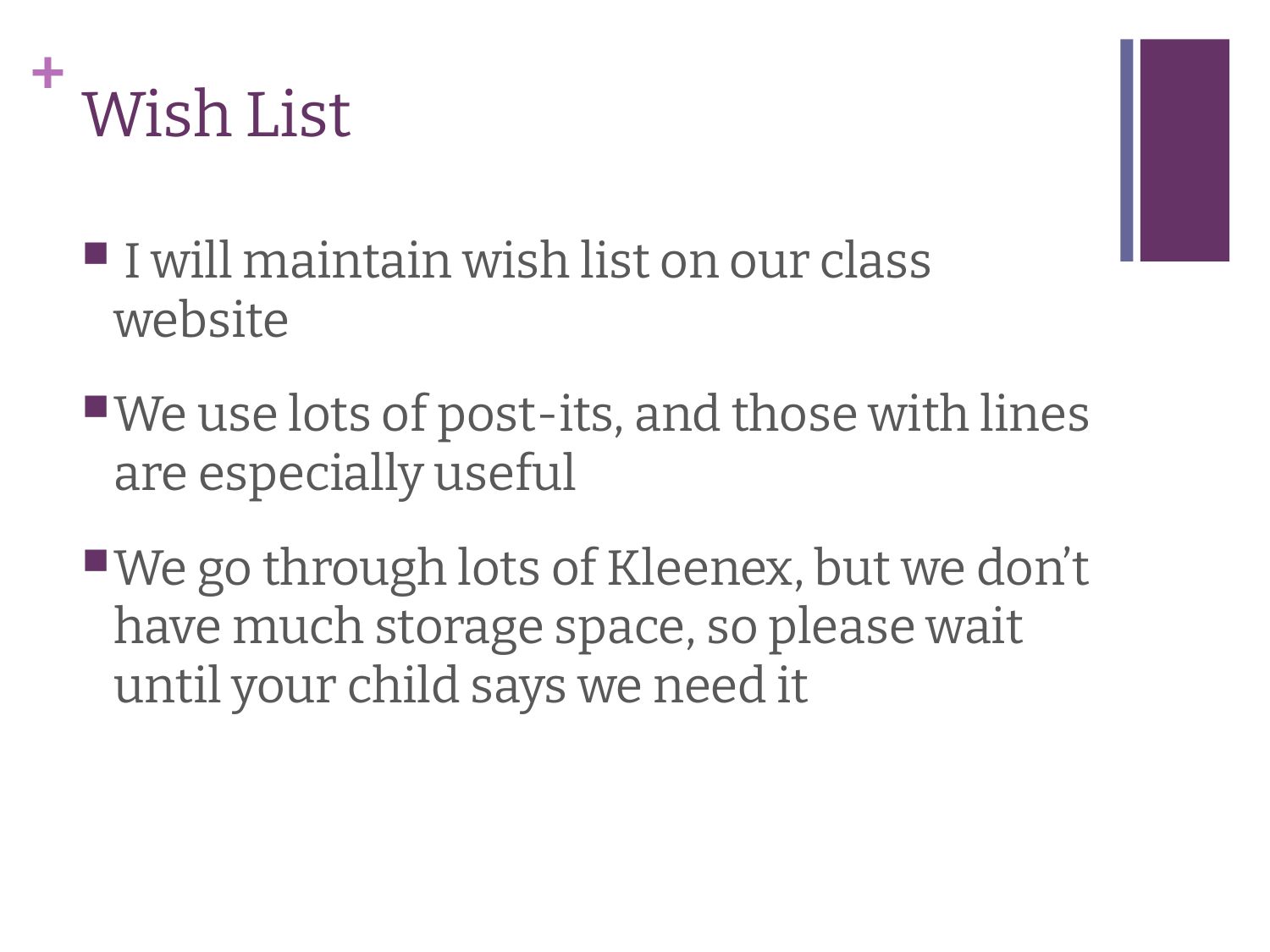

# Wish List
 I will maintain wish list on our class website
We use lots of post-its, and those with lines are especially useful
We go through lots of Kleenex, but we don’t have much storage space, so please wait until your child says we need it